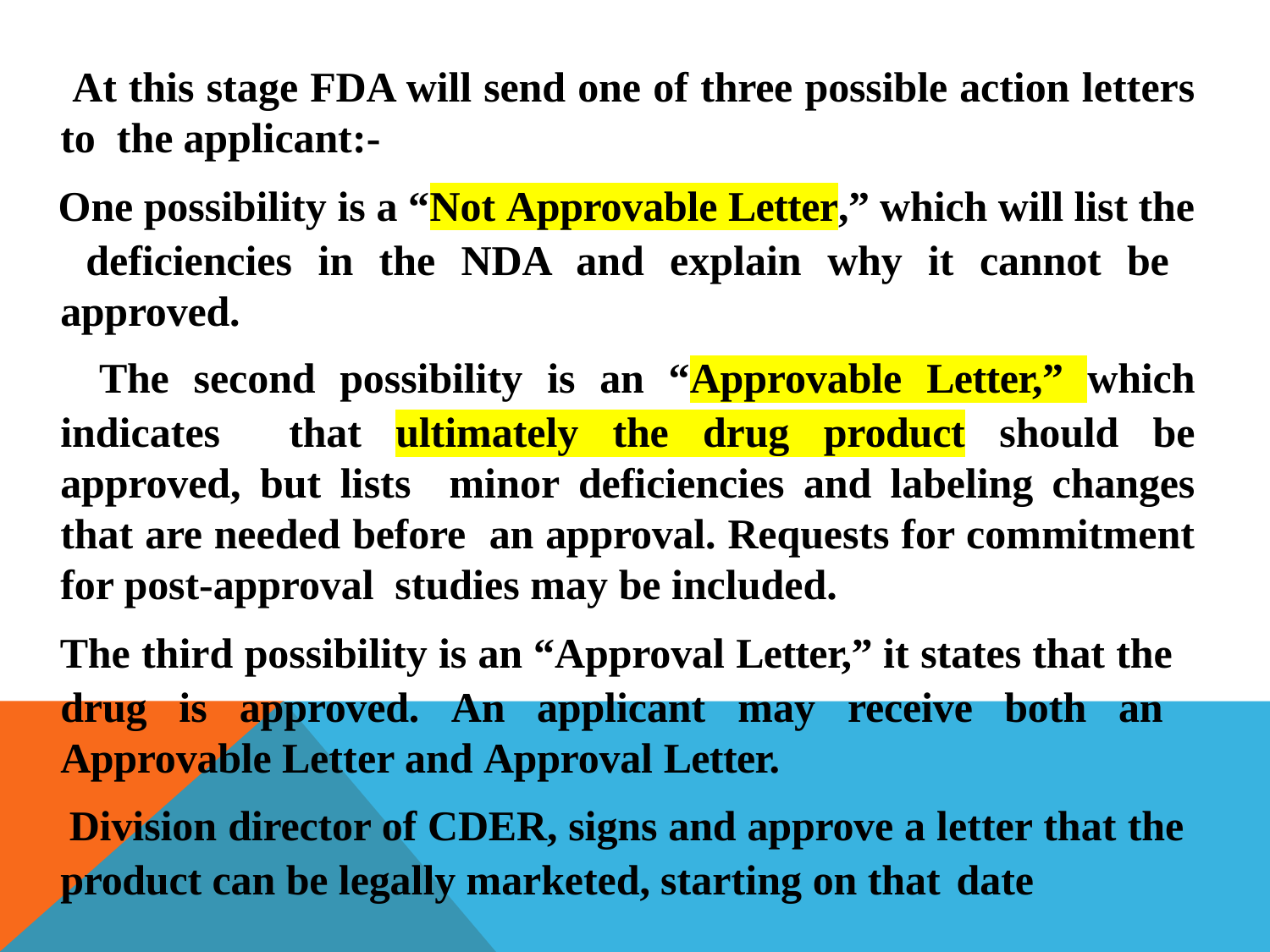

At this stage FDA will send one of three possible action letters to  the applicant:-
   One possibility is a “Not Approvable Letter,” which will list the  deficiencies in the NDA and explain why it cannot be  approved.
   The second possibility is an “Approvable Letter,” which indicates  that ultimately the drug product should be approved, but lists  minor deficiencies and labeling changes that are needed before  an approval. Requests for commitment for post-approval  studies may be included.
   The third possibility is an “Approval Letter,” it states that the   drug is approved. An applicant may receive both an  Approvable Letter and Approval Letter.
   Division director of CDER, signs and approve a letter that the  product can be legally marketed, starting on that date